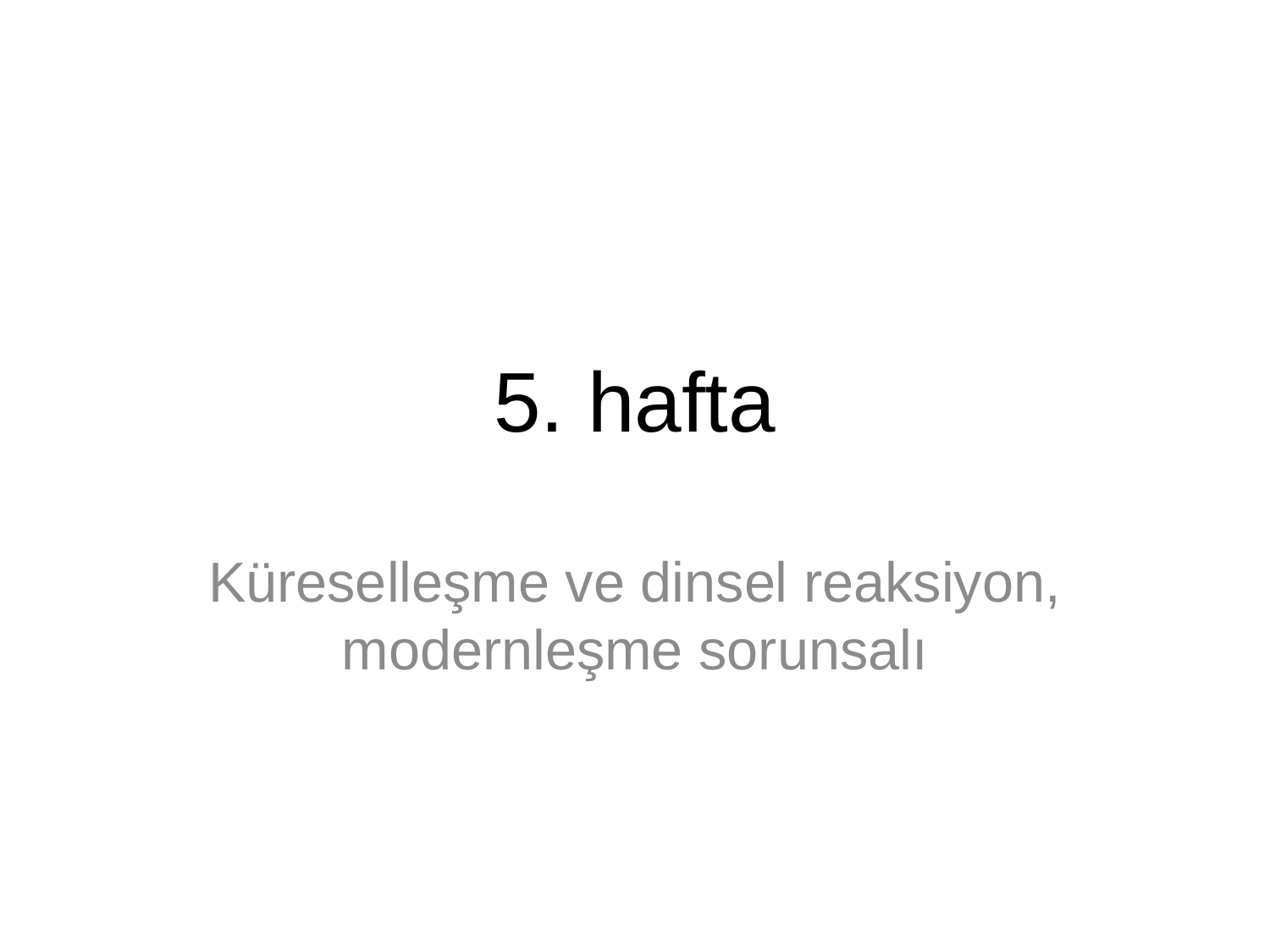

# 5. hafta
Küreselleşme ve dinsel reaksiyon, modernleşme sorunsalı